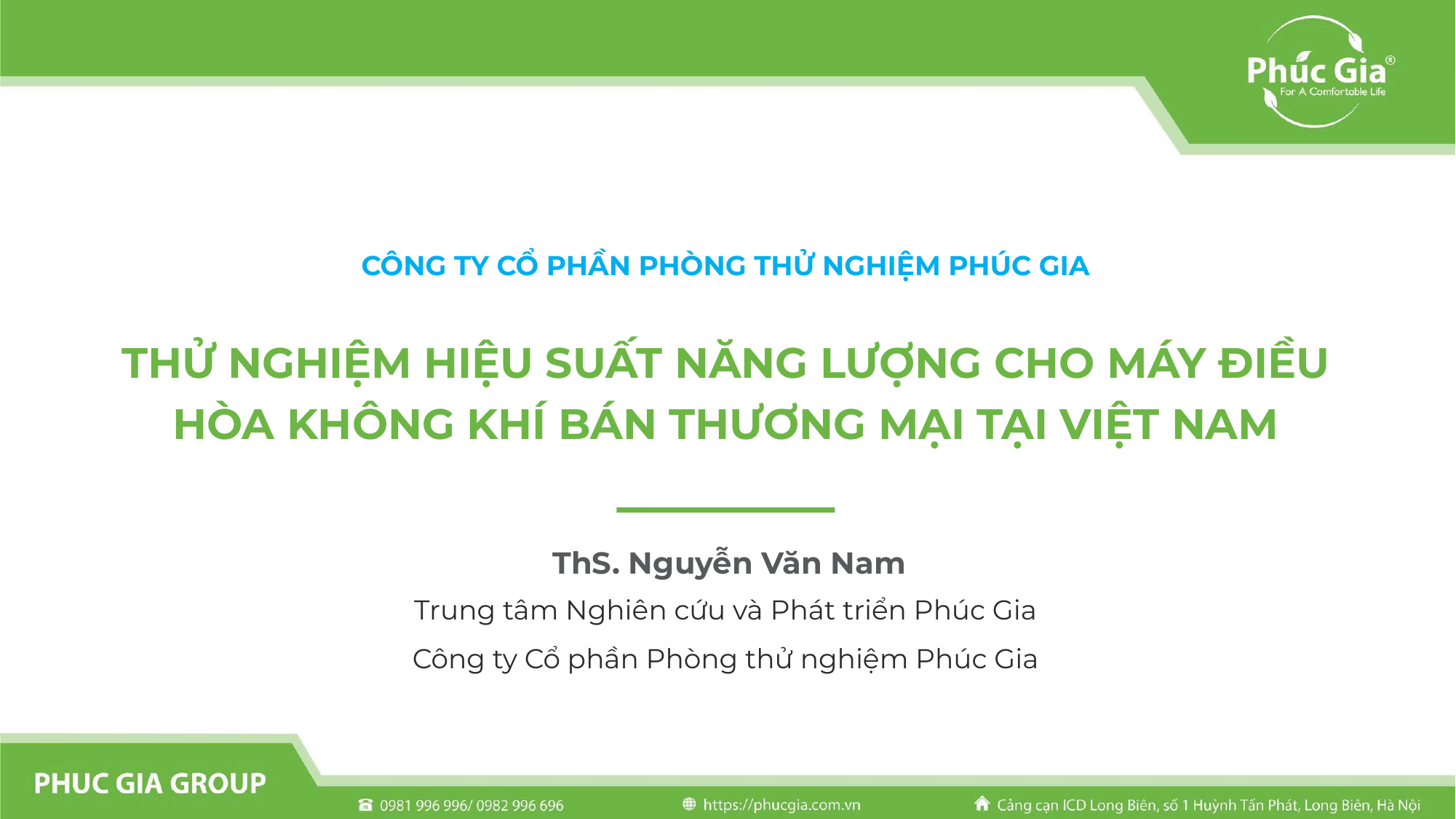

CÔNG TY CỔ PHẦN PHÒNG THỬ NGHIỆM PHÚC GIA
THỬ NGHIỆM HIỆU SUẤT NĂNG LƯỢNG CHO MÁY ĐIỀU HÒA KHÔNG KHÍ BÁN THƯƠNG MẠI TẠI VIỆT NAM

ThS. Nguyễn Văn Nam
Trung tâm Nghiên cứu và Phát triển Phúc Gia
Công ty Cổ phần Phòng thử nghiệm Phúc Gia